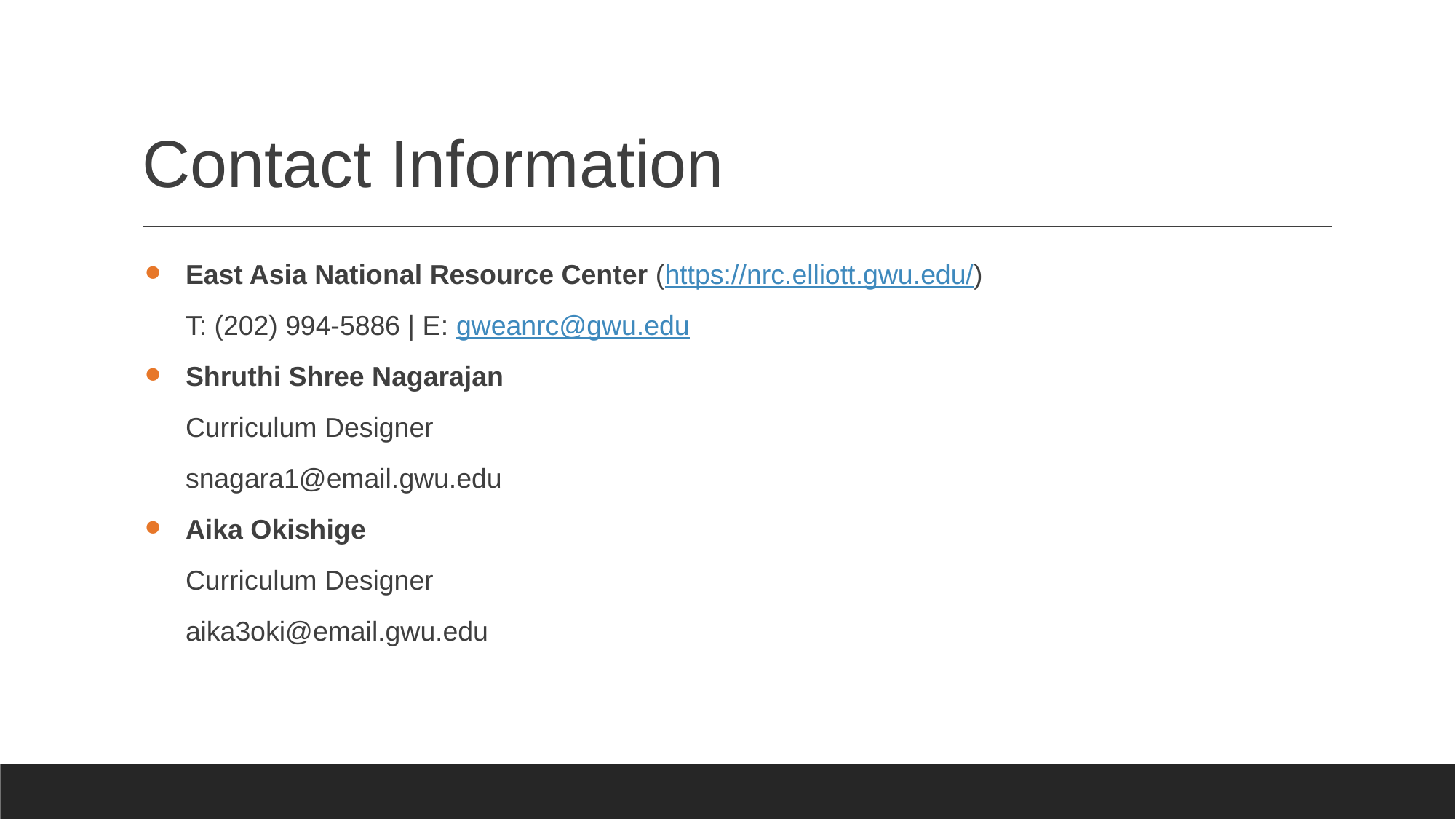

# Contact Information
East Asia National Resource Center (https://nrc.elliott.gwu.edu/)
T: (202) 994-5886 | E: gweanrc@gwu.edu
Shruthi Shree Nagarajan
Curriculum Designer
snagara1@email.gwu.edu
Aika Okishige
Curriculum Designer
aika3oki@email.gwu.edu